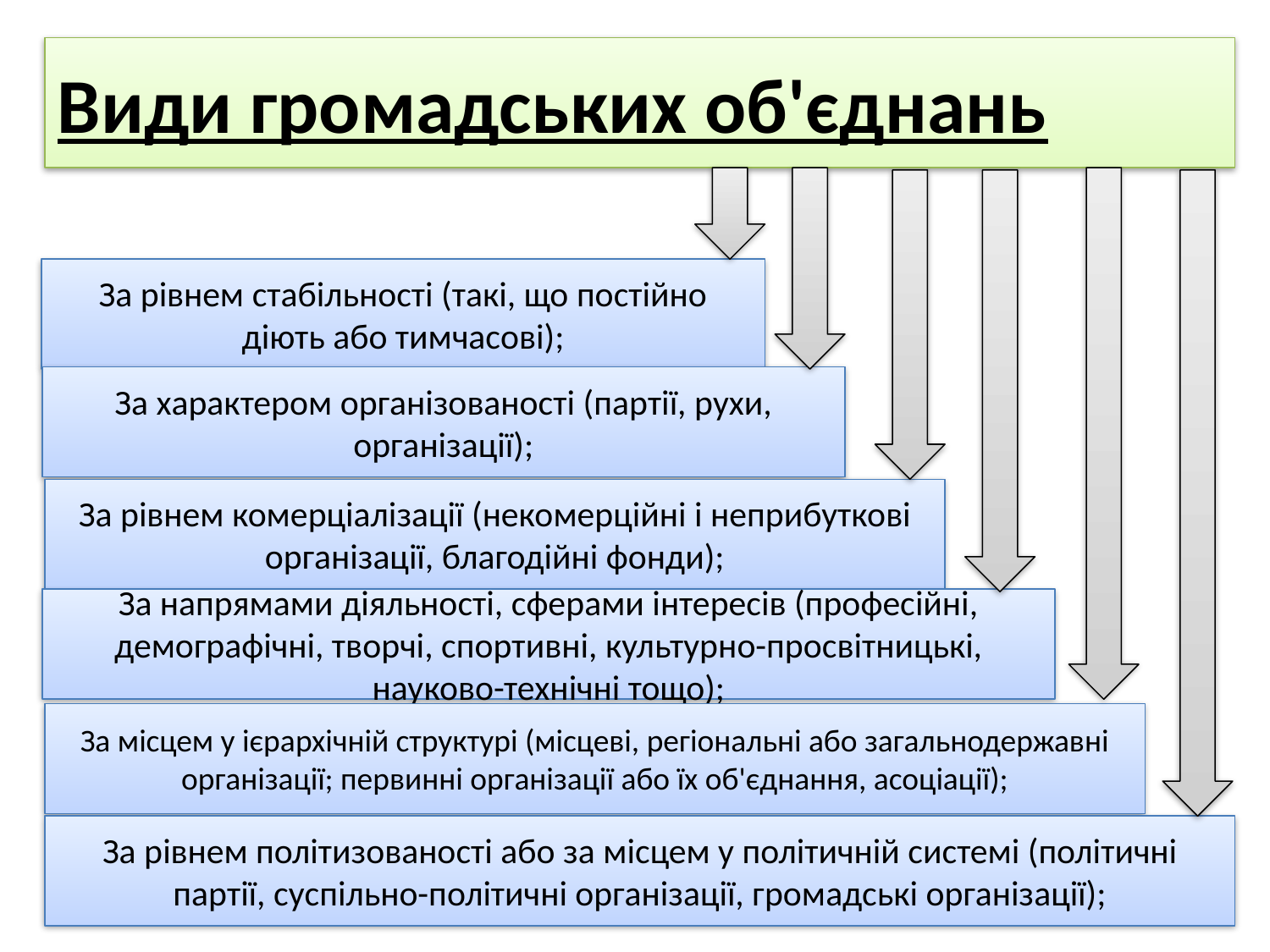

Види громадських об'єднань

За рівнем стабільності (такі, що постійно діють або тимчасові);
За характером організованості (партії, рухи, організації);
За рівнем комерціалізації (некомерційні і неприбуткові організації, благодійні фонди);
За напрямами діяльності, сферами інтересів (професійні, демографічні, творчі, спортивні, культурно-просвітницькі, науково-технічні тощо);
За місцем у ієрархічній структурі (місцеві, регіональні або загальнодержавні організації; первинні організації або їх об'єднання, асоціації);
За рівнем політизованості або за місцем у політичній системі (політичні партії, суспільно-політичні організації, громадські організації);